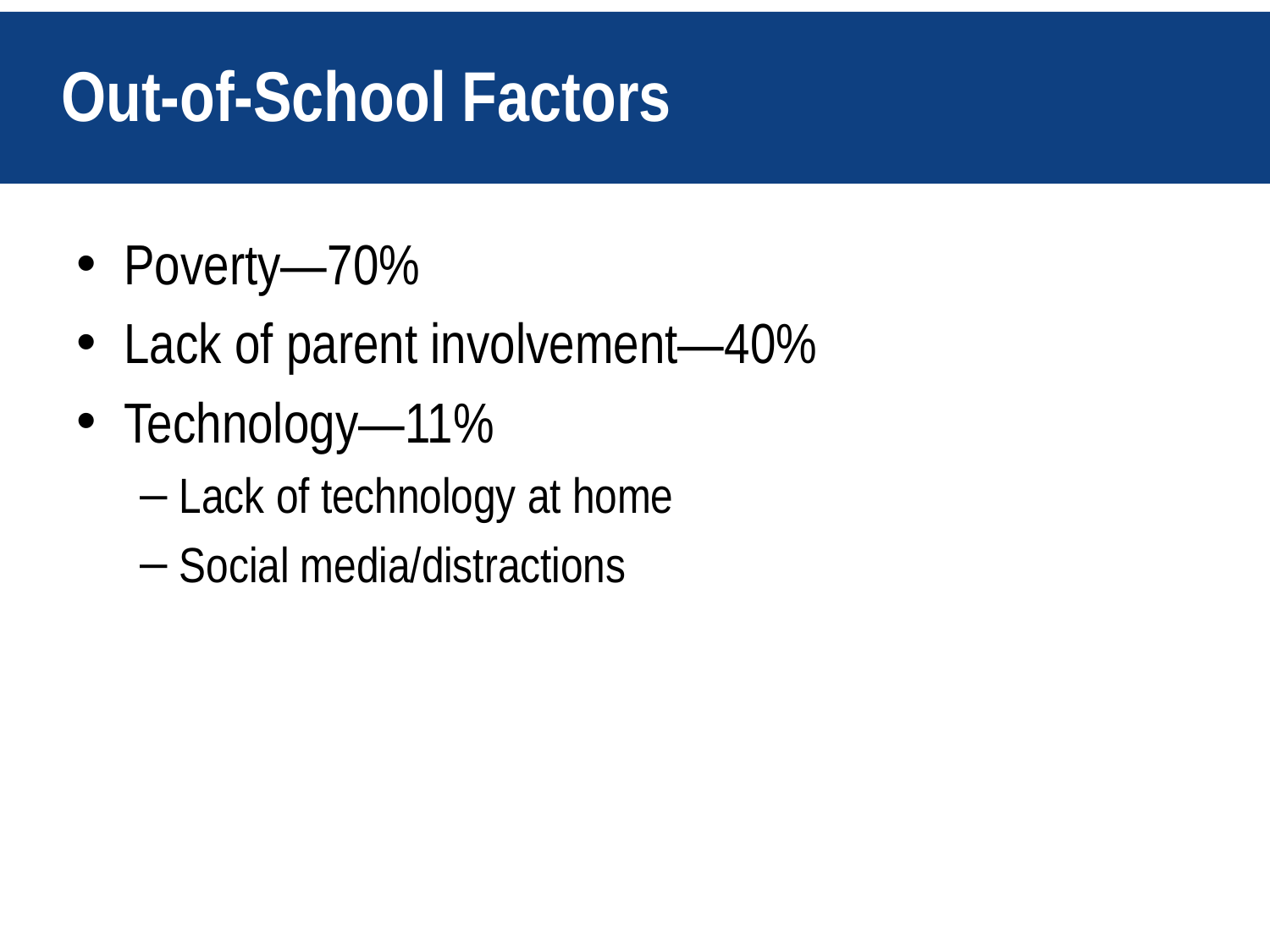

# Out-of-School Factors
Poverty—70%
Lack of parent involvement—40%
Technology—11%
Lack of technology at home
Social media/distractions